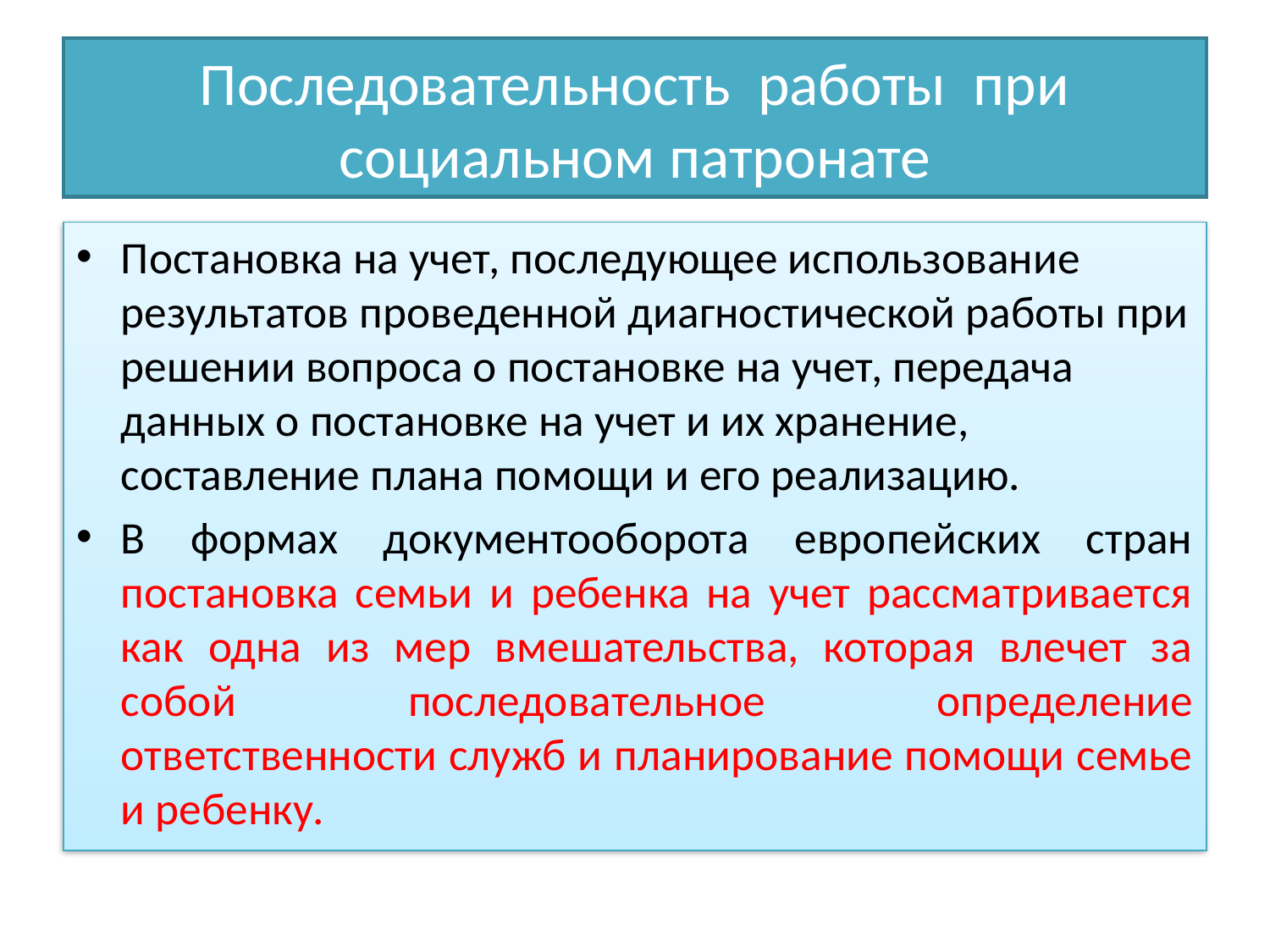

# Последовательность  работы  при социальном патронате
Постановка на учет, последующее использование результатов проведенной диагностической работы при решении вопроса о постановке на учет, передача данных о постановке на учет и их хранение, составление плана помощи и его реализацию.
В формах документооборота европейских стран постановка семьи и ребенка на учет рассматривается как одна из мер вмешательства, которая влечет за собой последовательное определение ответственности служб и планирование помощи семье и ребенку.